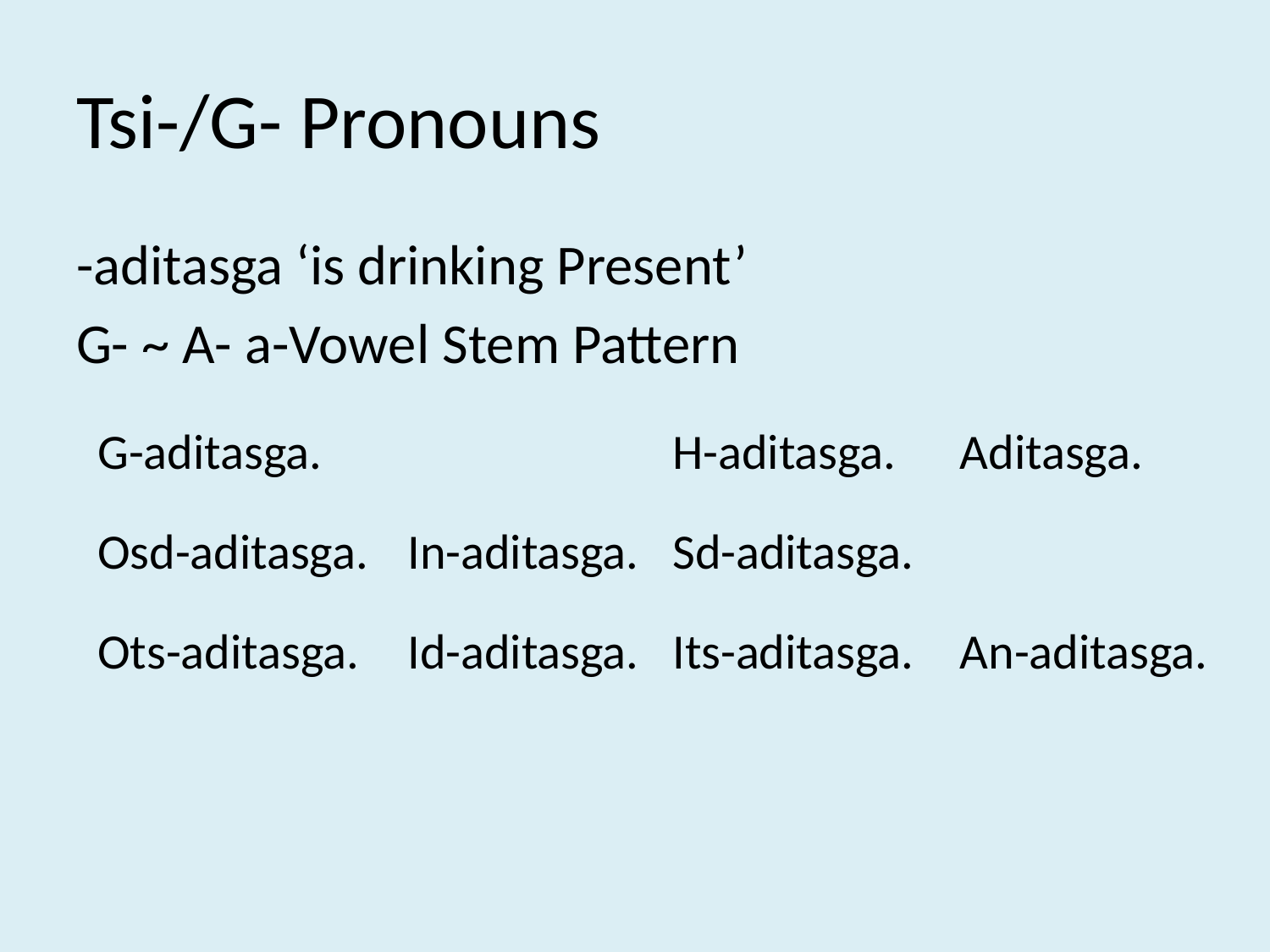

# Tsi-/G- Pronouns
-aditasga ‘is drinking Present’
G- ~ A- a-Vowel Stem Pattern

| G-aditasga. |  | H-aditasga. | Aditasga. |
| --- | --- | --- | --- |
| Osd-aditasga. | In-aditasga. | Sd-aditasga. |  |
| Ots-aditasga. | Id-aditasga. | Its-aditasga. | An-aditasga. |